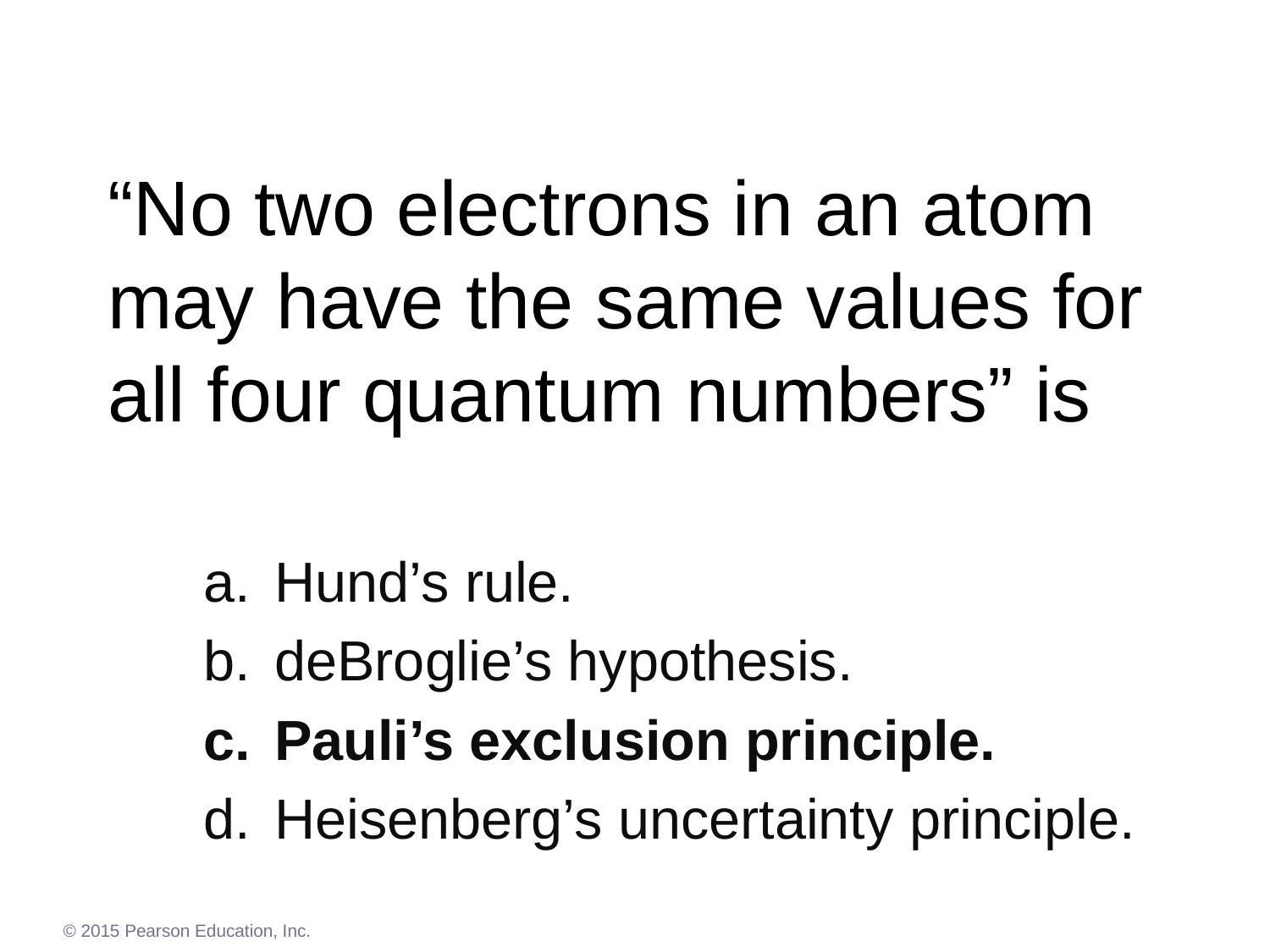

# “No two electrons in an atom may have the same values for all four quantum numbers” is
Hund’s rule.
deBroglie’s hypothesis.
Pauli’s exclusion principle.
Heisenberg’s uncertainty principle.